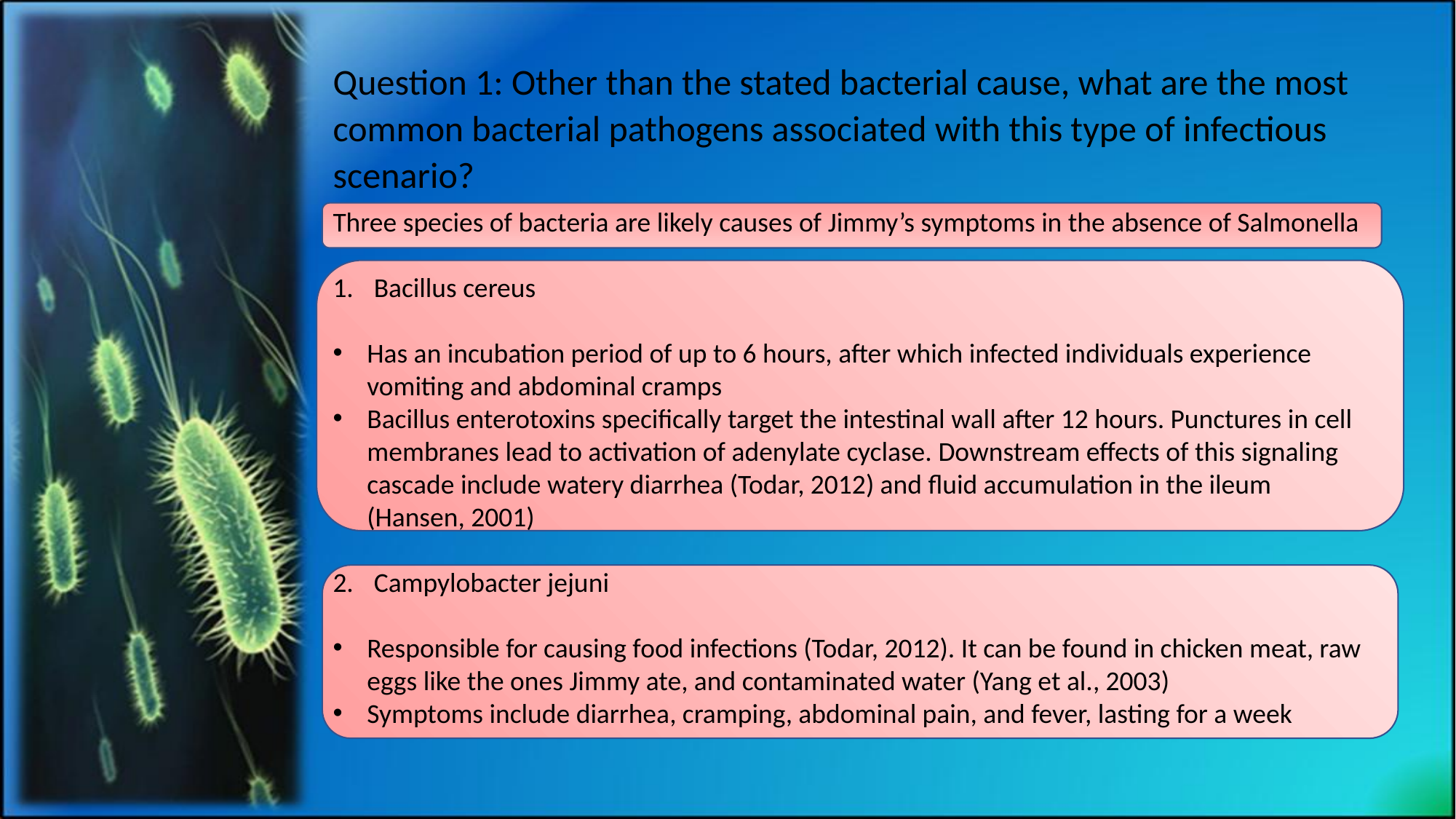

Question 1: Other than the stated bacterial cause, what are the most common bacterial pathogens associated with this type of infectious scenario?
Three species of bacteria are likely causes of Jimmy’s symptoms in the absence of Salmonella

Bacillus cereus

Has an incubation period of up to 6 hours, after which infected individuals experience vomiting and abdominal cramps
Bacillus enterotoxins specifically target the intestinal wall after 12 hours. Punctures in cell membranes lead to activation of adenylate cyclase. Downstream effects of this signaling cascade include watery diarrhea (Todar, 2012) and fluid accumulation in the ileum (Hansen, 2001)

Campylobacter jejuni

Responsible for causing food infections (Todar, 2012). It can be found in chicken meat, raw eggs like the ones Jimmy ate, and contaminated water (Yang et al., 2003)
Symptoms include diarrhea, cramping, abdominal pain, and fever, lasting for a week